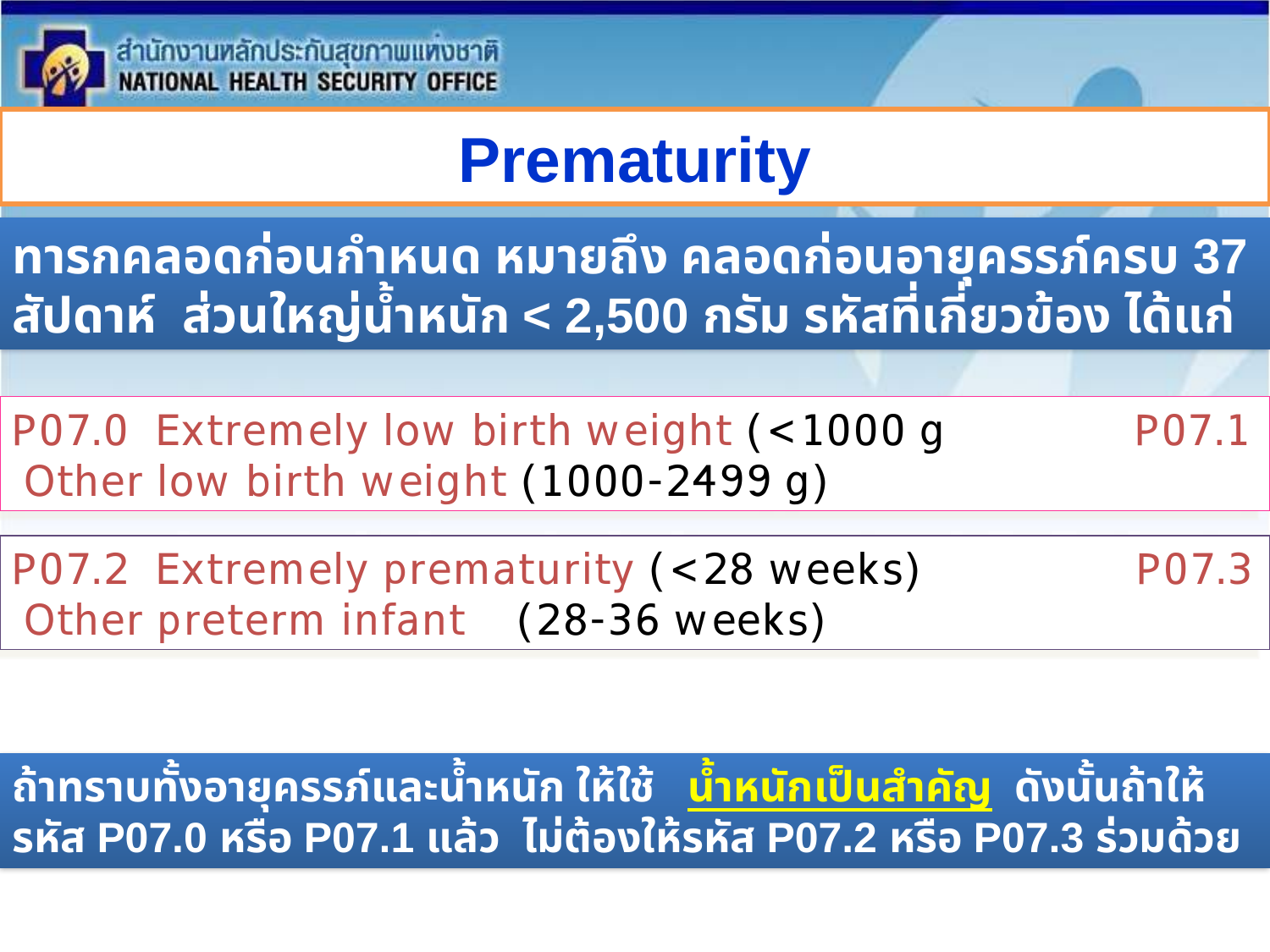

Prematurity
ทารกคลอดก่อนกำหนด หมายถึง คลอดก่อนอายุครรภ์ครบ 37 สัปดาห์  ส่วนใหญ่น้ำหนัก < 2,500 กรัม รหัสที่เกี่ยวข้อง ได้แก่
P07.0  Extremely low birth weight (<1000 g               P07.1  Other low birth weight (1000-2499 g)
P07.2  Extremely prematurity (<28 weeks)                 P07.3  Other preterm infant    (28-36 weeks)
ถ้าทราบทั้งอายุครรภ์และน้ำหนัก ให้ใช้   น้ำหนักเป็นสำคัญ  ดังนั้นถ้าให้รหัส P07.0 หรือ P07.1 แล้ว  ไม่ต้องให้รหัส P07.2 หรือ P07.3 ร่วมด้วย